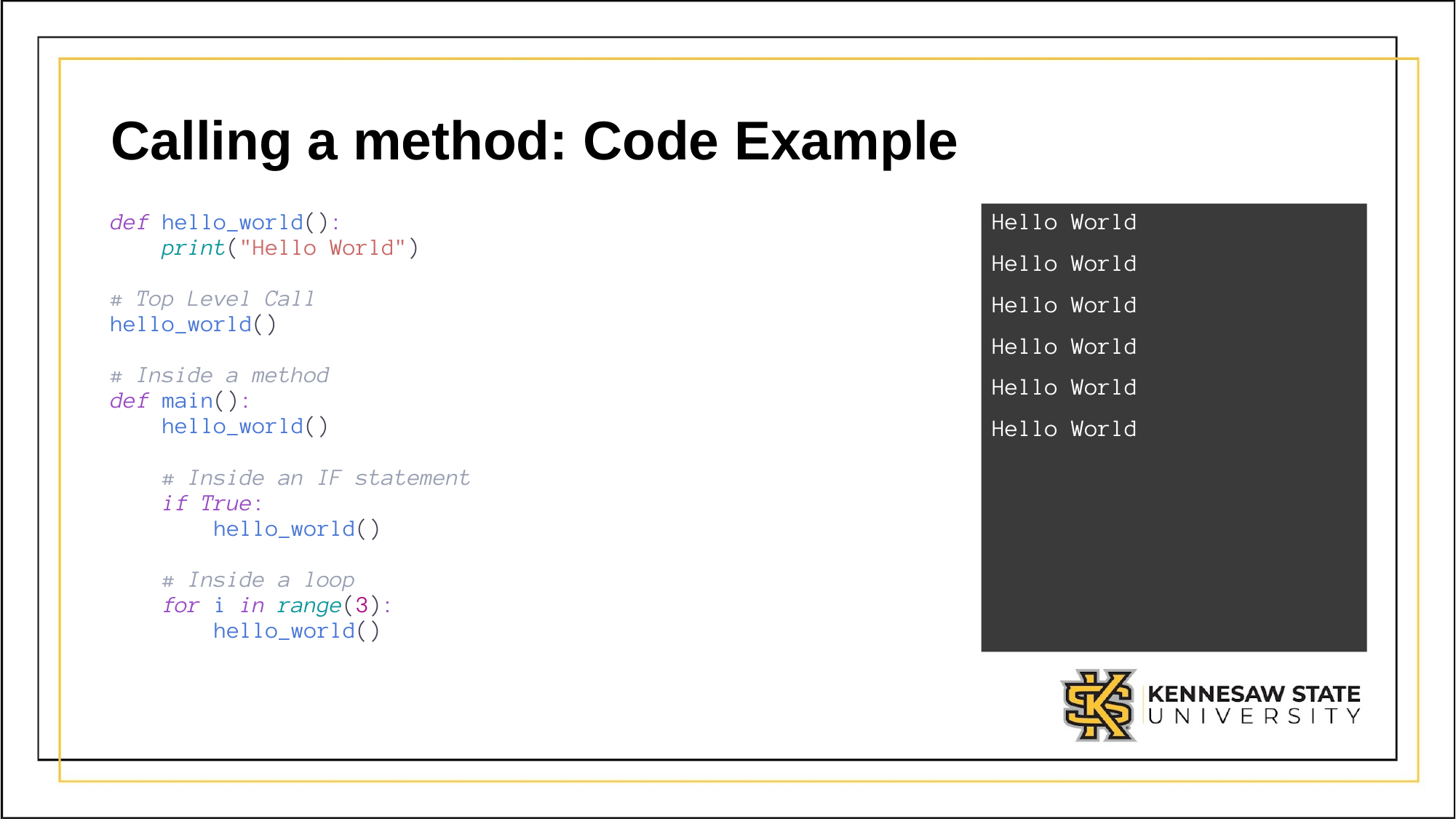

# Calling a method: Code Example
def hello_world():
    print("Hello World")
# Top Level Call
hello_world()
# Inside a method
def main():
    hello_world()
    # Inside an IF statement
    if True:
        hello_world()
    # Inside a loop
    for i in range(3):
        hello_world()

Hello World
Hello World
Hello World
Hello World
Hello World
Hello World